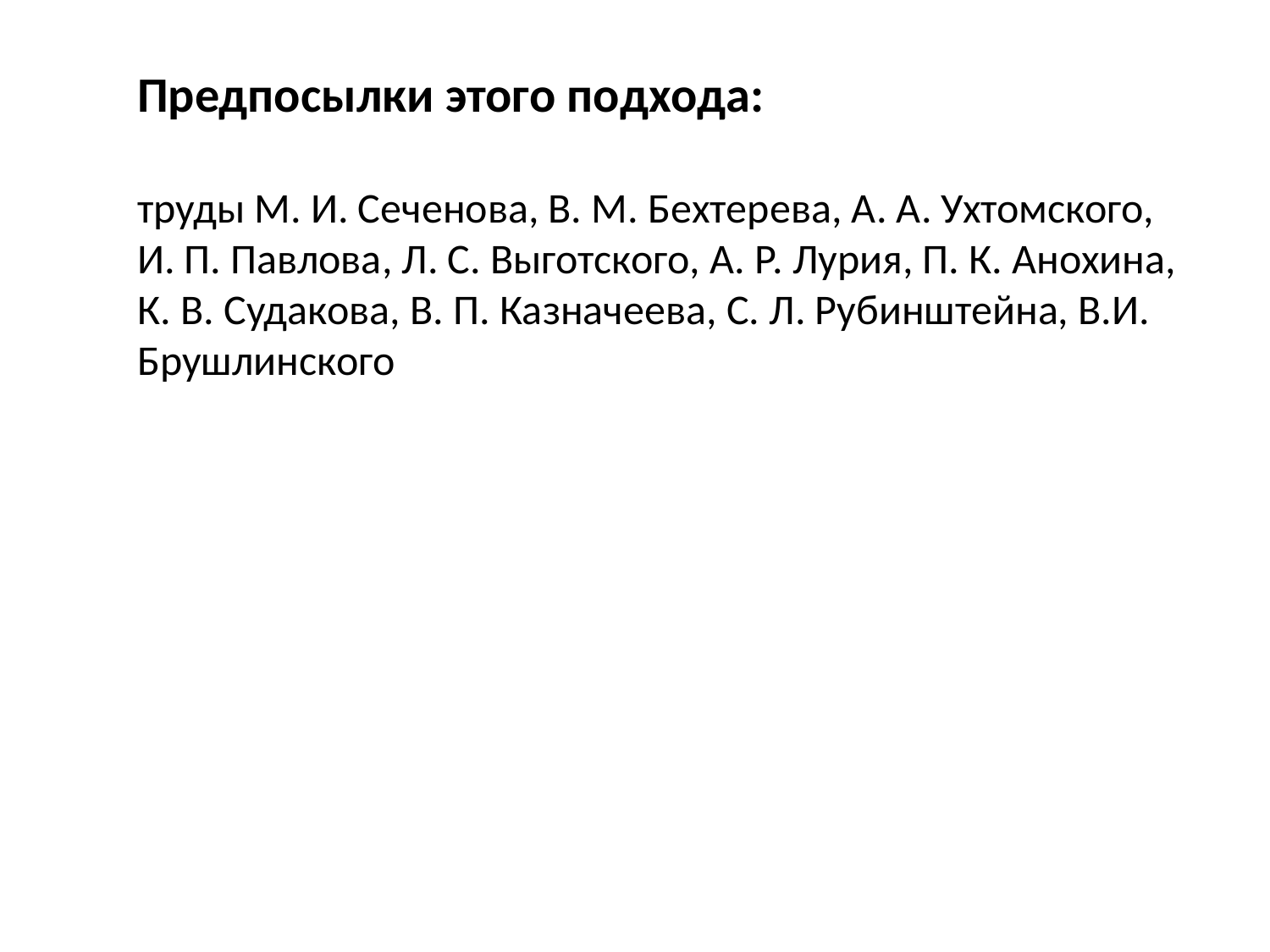

Предпосылки этого подхода:

труды М. И. Сеченова, В. М. Бехтерева, А. А. Ухтомского, И. П. Павлова, Л. С. Выготского, А. Р. Лурия, П. К. Анохина, К. В. Судакова, В. П. Казначеева, С. Л. Рубинштейна, В.И. Брушлинского